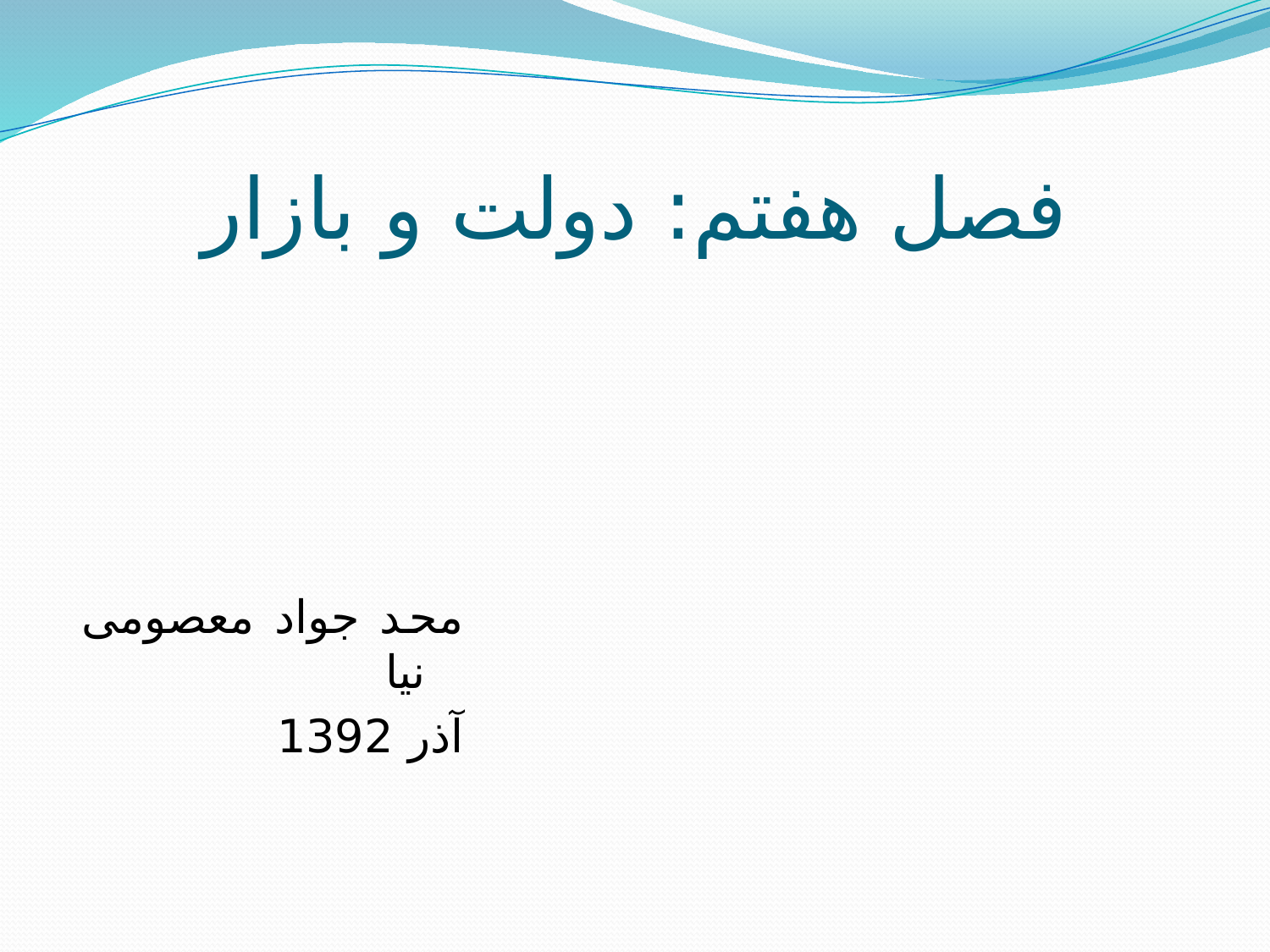

# فصل هفتم: دولت و بازار
محد جواد معصومی نیا
آذر 1392